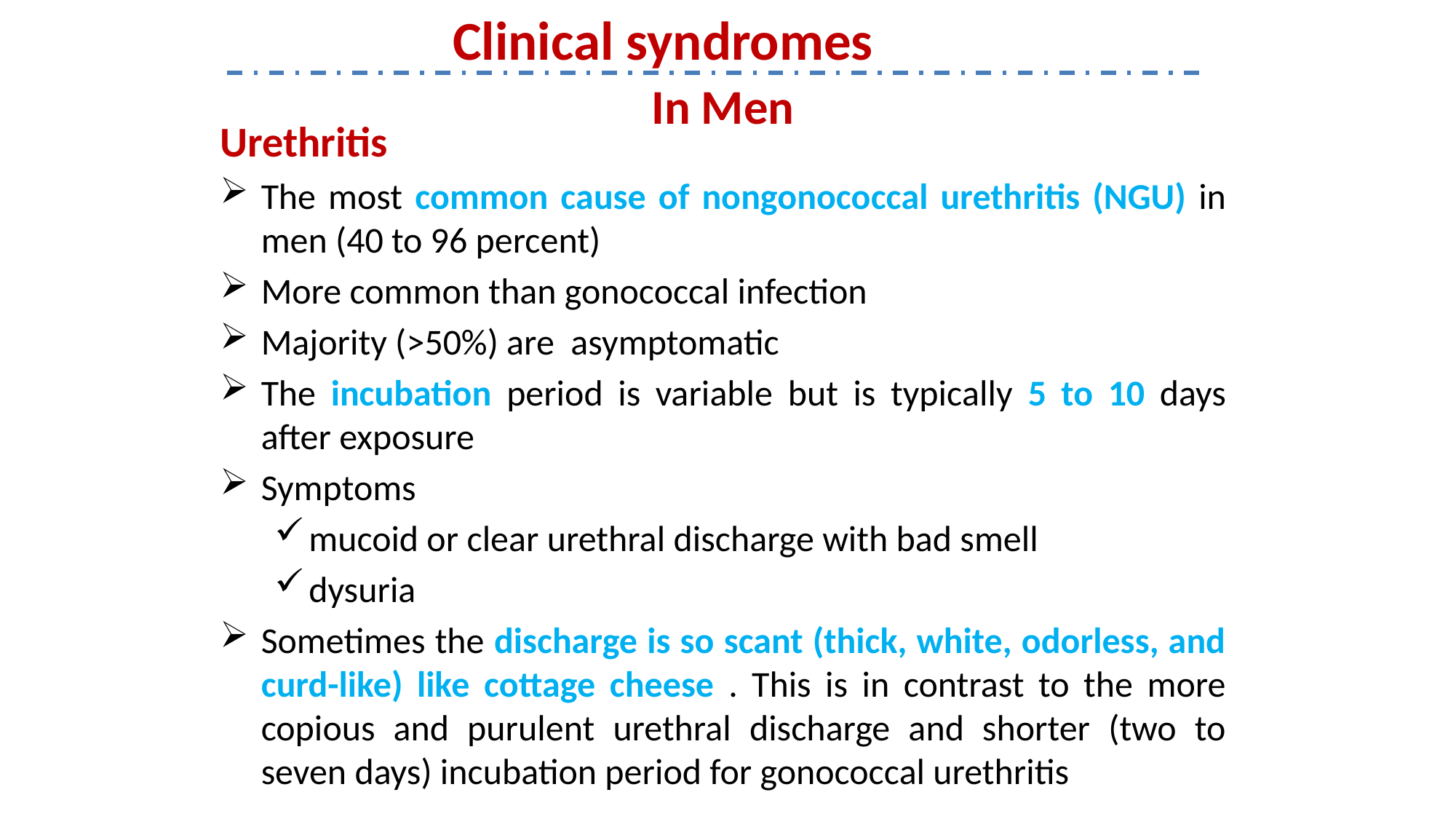

Clinical syndromes
In Men
Urethritis
The most common cause of nongonococcal urethritis (NGU) in men (40 to 96 percent)
More common than gonococcal infection
Majority (>50%) are  asymptomatic
The incubation period is variable but is typically 5 to 10 days after exposure
Symptoms
mucoid or clear urethral discharge with bad smell
dysuria
Sometimes the discharge is so scant (thick, white, odorless, and curd-like) like cottage cheese . This is in contrast to the more copious and purulent urethral discharge and shorter (two to seven days) incubation period for gonococcal urethritis